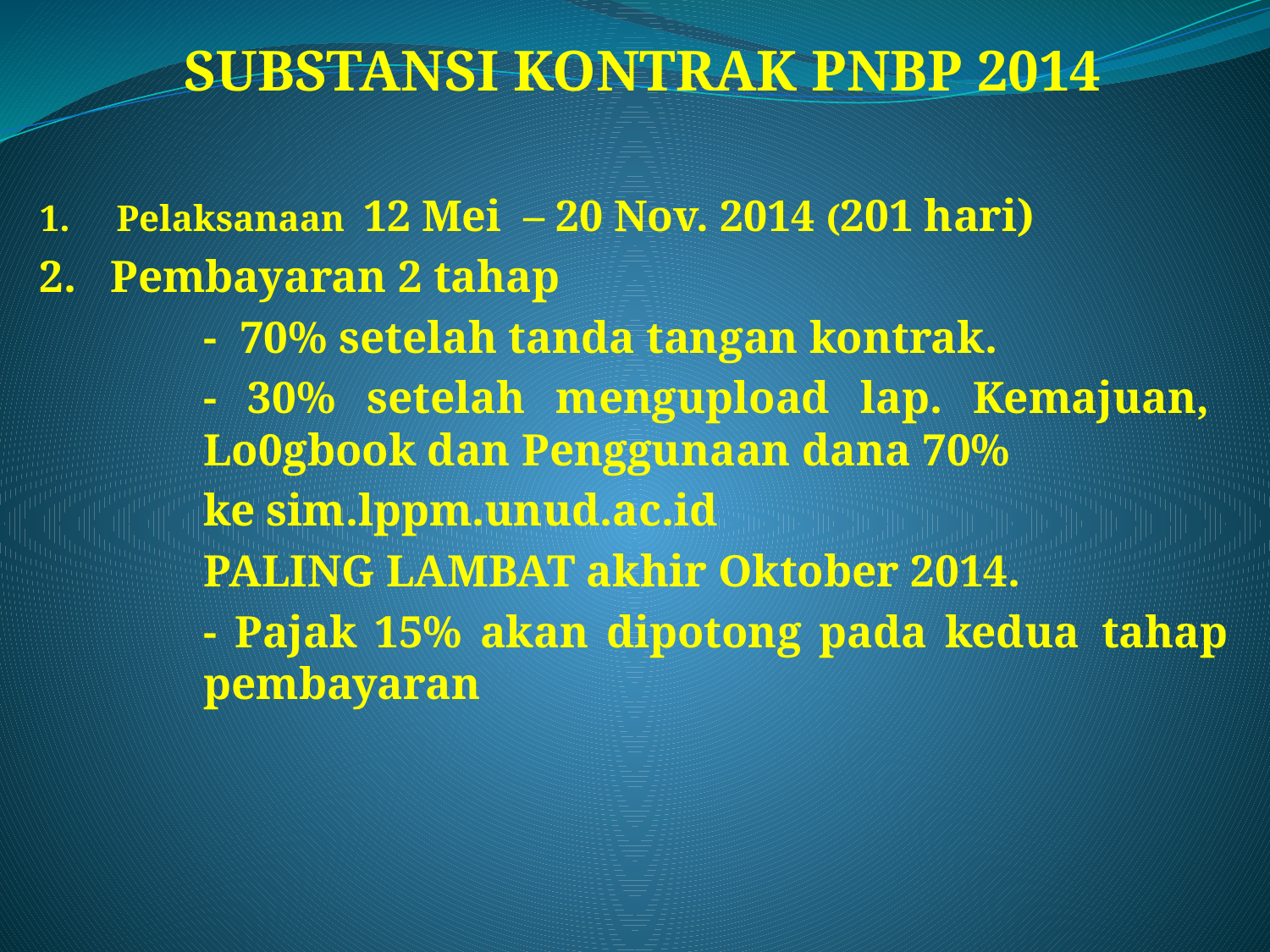

SUBSTANSI KONTRAK PNBP 2014

1.     Pelaksanaan  12 Mei  – 20 Nov. 2014 (201 hari)
2.   Pembayaran 2 tahap
	-  70% setelah tanda tangan kontrak.
	- 30% setelah mengupload lap. Kemajuan, 	Lo0gbook dan Penggunaan dana 70%
		ke sim.lppm.unud.ac.id
 		PALING LAMBAT akhir Oktober 2014.
	- Pajak 15% akan dipotong pada kedua 	tahap  pembayaran